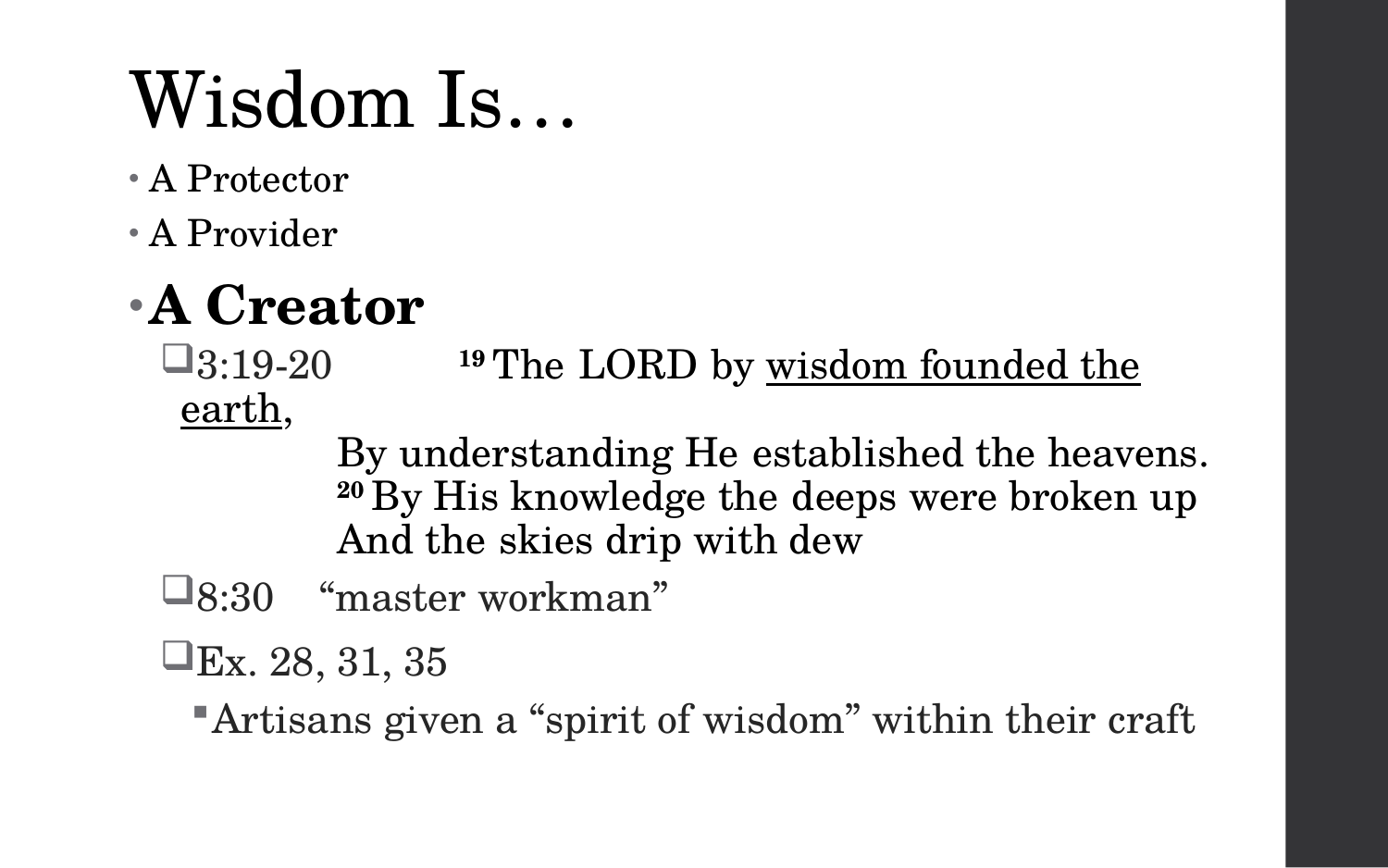

# Wisdom Is…
A Protector
A Provider
A Creator
3:19-20	19 The Lord by wisdom founded the earth,
By understanding He established the heavens.
20 By His knowledge the deeps were broken up
And the skies drip with dew
8:30	“master workman”
Ex. 28, 31, 35
Artisans given a “spirit of wisdom” within their craft